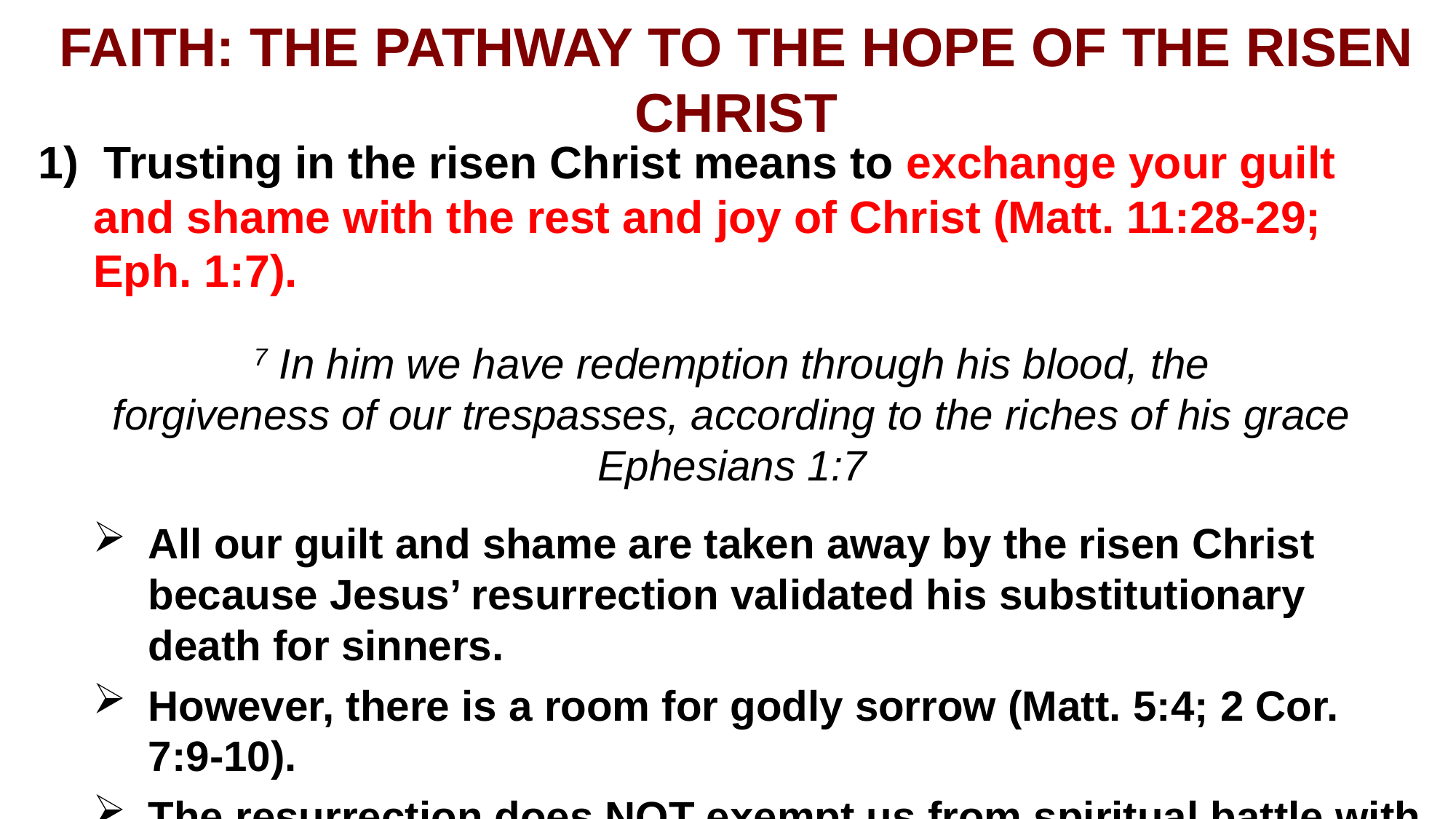

# FAITH: THE PATHWAY TO THE HOPE OF THE RISEN CHRIST
1)  Trusting in the risen Christ means to exchange your guilt and shame with the rest and joy of Christ (Matt. 11:28-29; Eph. 1:7).

 7 In him we have redemption through his blood, the
forgiveness of our trespasses, according to the riches of his grace
Ephesians 1:7

All our guilt and shame are taken away by the risen Christ because Jesus’ resurrection validated his substitutionary death for sinners.
However, there is a room for godly sorrow (Matt. 5:4; 2 Cor. 7:9-10).
The resurrection does NOT exempt us from spiritual battle with our old self and sin on earth but the hope of the risen Christ wipes away our tears of despair in sin and guilt.